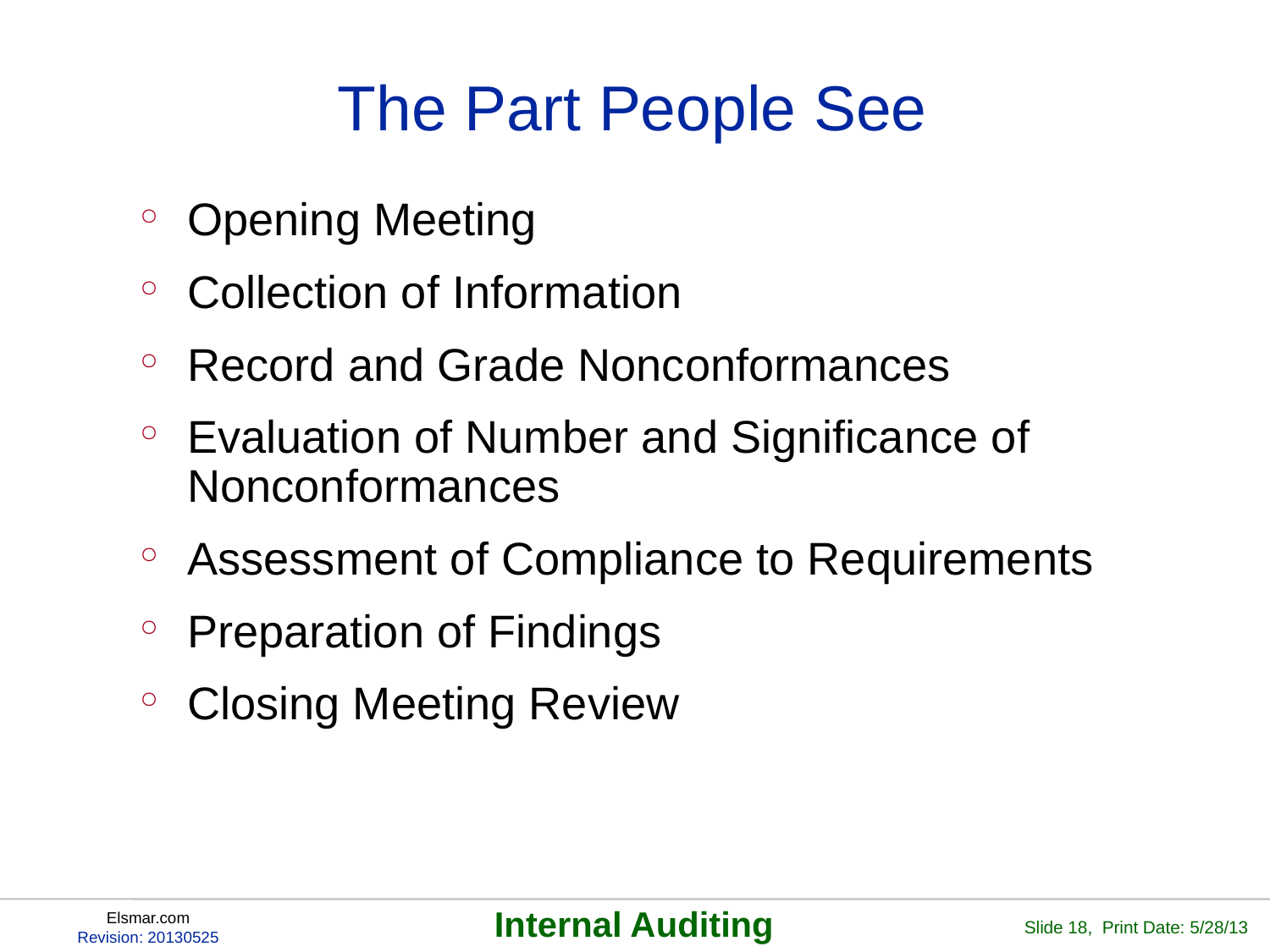

# The Part People See
Opening Meeting
Collection of Information
Record and Grade Nonconformances
Evaluation of Number and Significance of Nonconformances
Assessment of Compliance to Requirements
Preparation of Findings
Closing Meeting Review